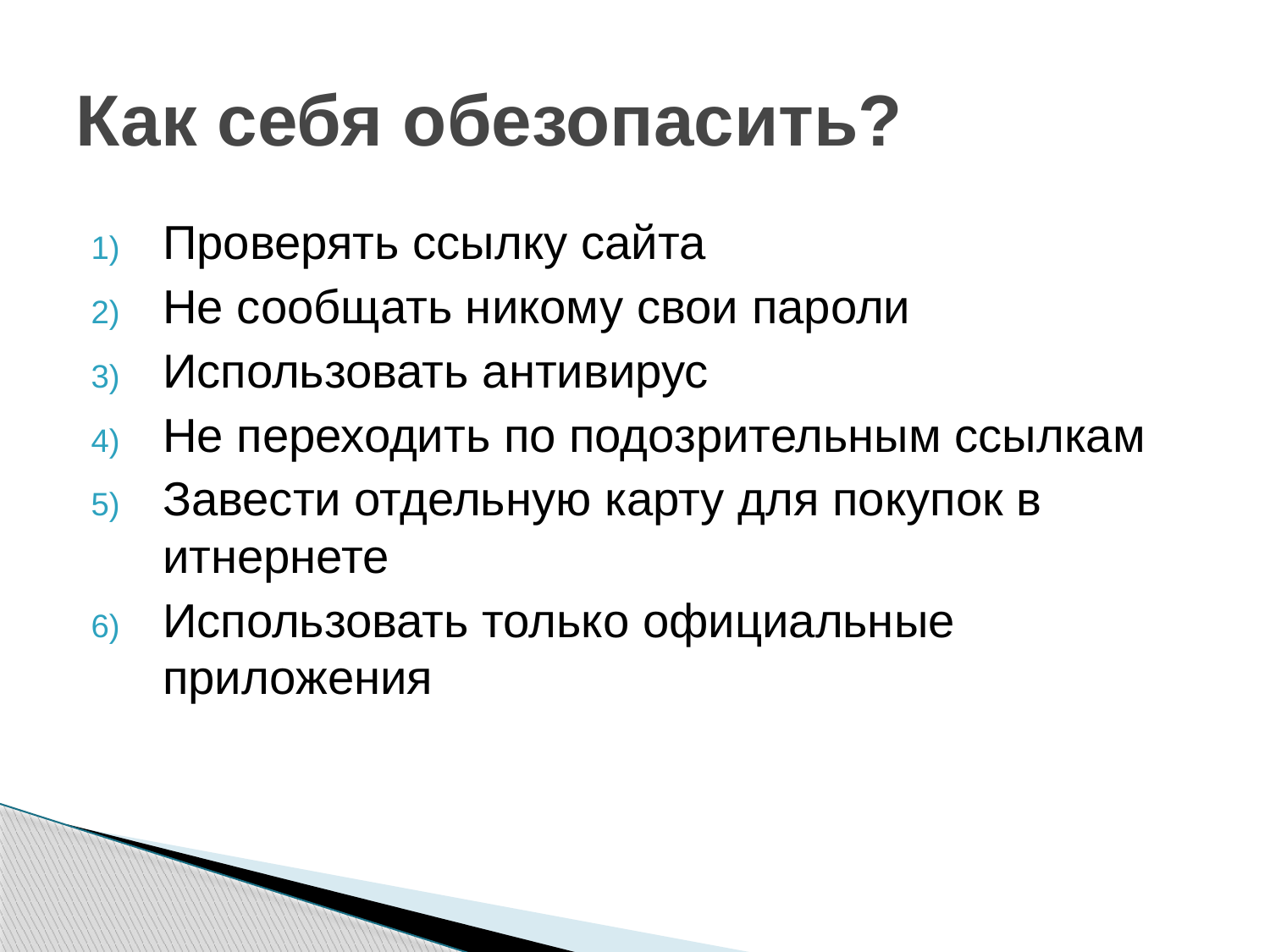

# Как себя обезопасить?
Проверять ссылку сайта
Не сообщать никому свои пароли
Использовать антивирус
Не переходить по подозрительным ссылкам
Завести отдельную карту для покупок в итнернете
Использовать только официальные приложения